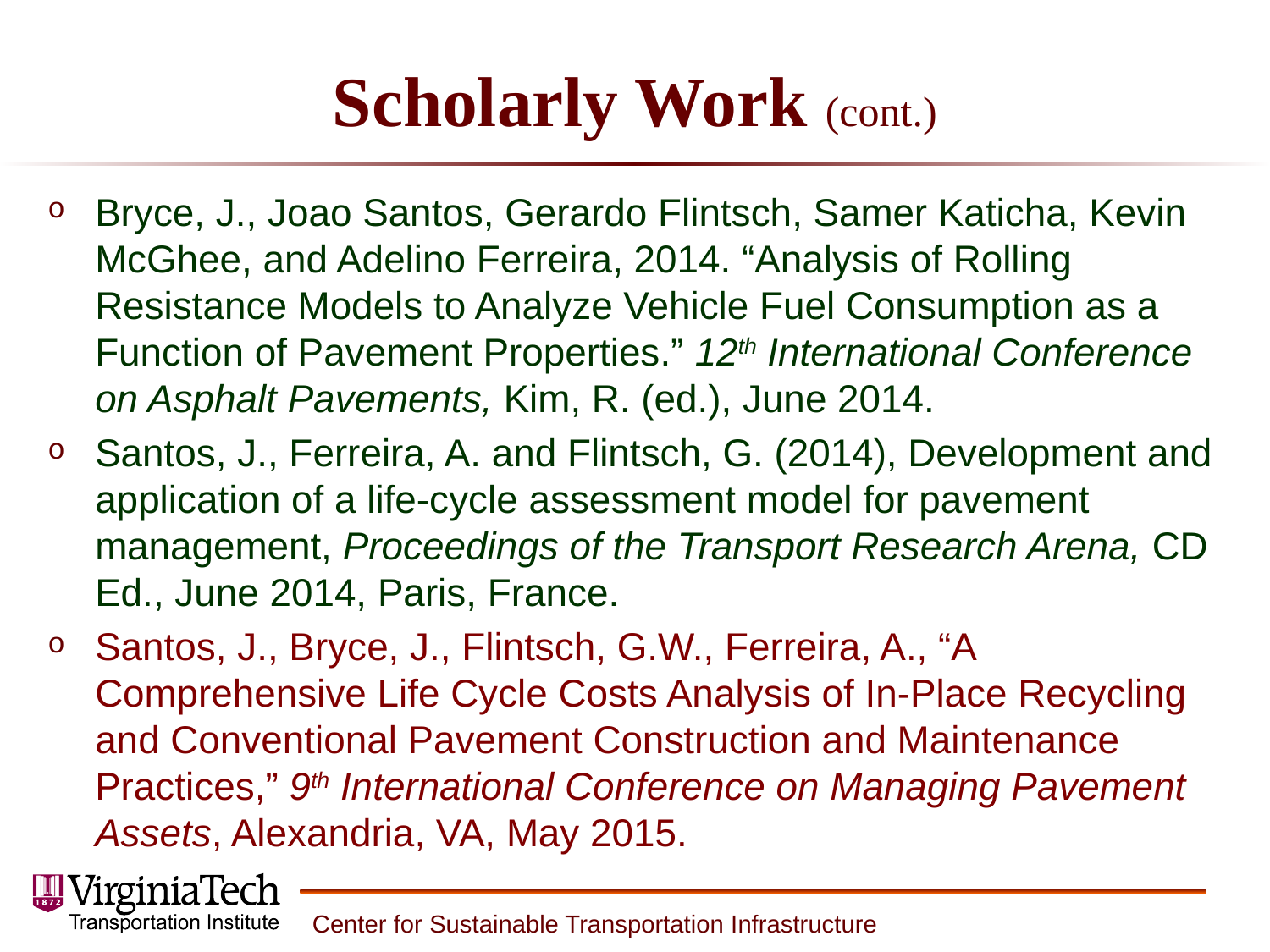

# Scholarly Work (cont.)
Bryce, J., Joao Santos, Gerardo Flintsch, Samer Katicha, Kevin McGhee, and Adelino Ferreira, 2014. “Analysis of Rolling Resistance Models to Analyze Vehicle Fuel Consumption as a Function of Pavement Properties.” 12th International Conference on Asphalt Pavements, Kim, R. (ed.), June 2014.
Santos, J., Ferreira, A. and Flintsch, G. (2014), Development and application of a life-cycle assessment model for pavement management, Proceedings of the Transport Research Arena, CD Ed., June 2014, Paris, France.
Santos, J., Bryce, J., Flintsch, G.W., Ferreira, A., “A Comprehensive Life Cycle Costs Analysis of In-Place Recycling and Conventional Pavement Construction and Maintenance Practices,” 9th International Conference on Managing Pavement Assets, Alexandria, VA, May 2015.